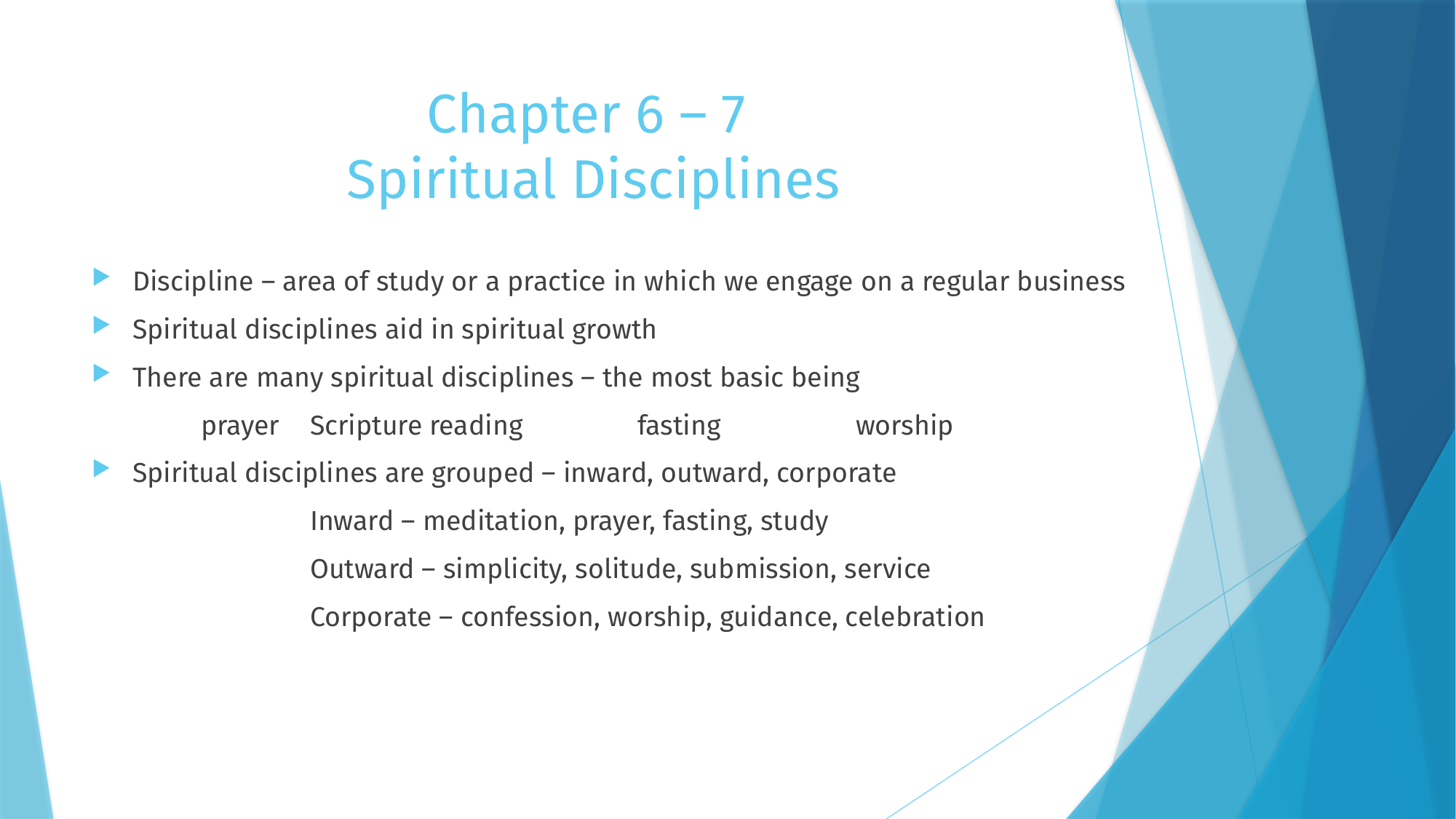

# Chapter 6 – 7 Spiritual Disciplines
Discipline – area of study or a practice in which we engage on a regular business
Spiritual disciplines aid in spiritual growth
There are many spiritual disciplines – the most basic being
	prayer	Scripture reading		fasting		worship
Spiritual disciplines are grouped – inward, outward, corporate
		Inward – meditation, prayer, fasting, study
		Outward – simplicity, solitude, submission, service
		Corporate – confession, worship, guidance, celebration